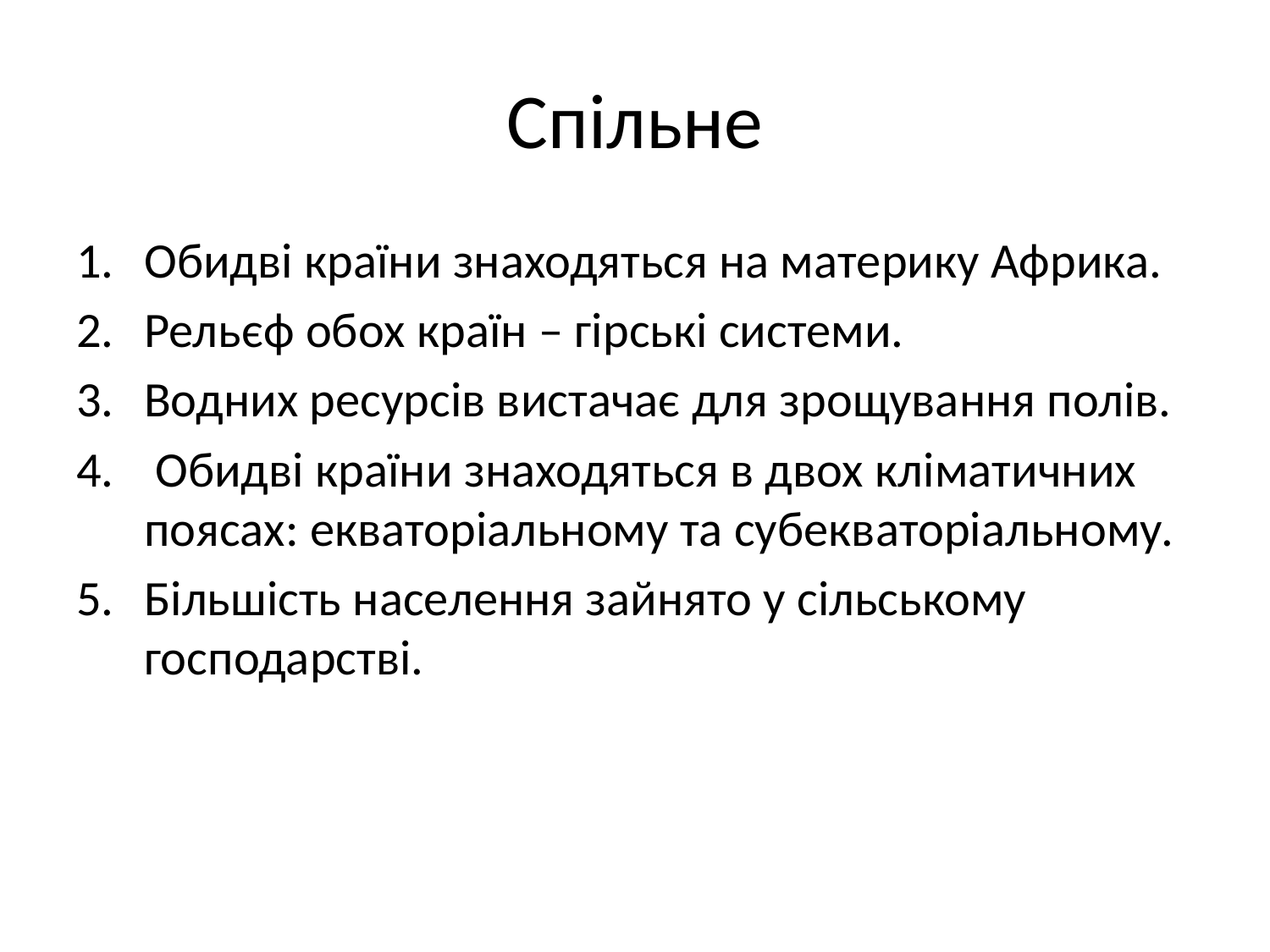

# Спільне
Обидві країни знаходяться на материку Африка.
Рельєф обох країн – гірські системи.
Водних ресурсів вистачає для зрощування полів.
 Обидві країни знаходяться в двох кліматичних поясах: екваторіальному та субекваторіальному.
Більшість населення зайнято у сільському господарстві.